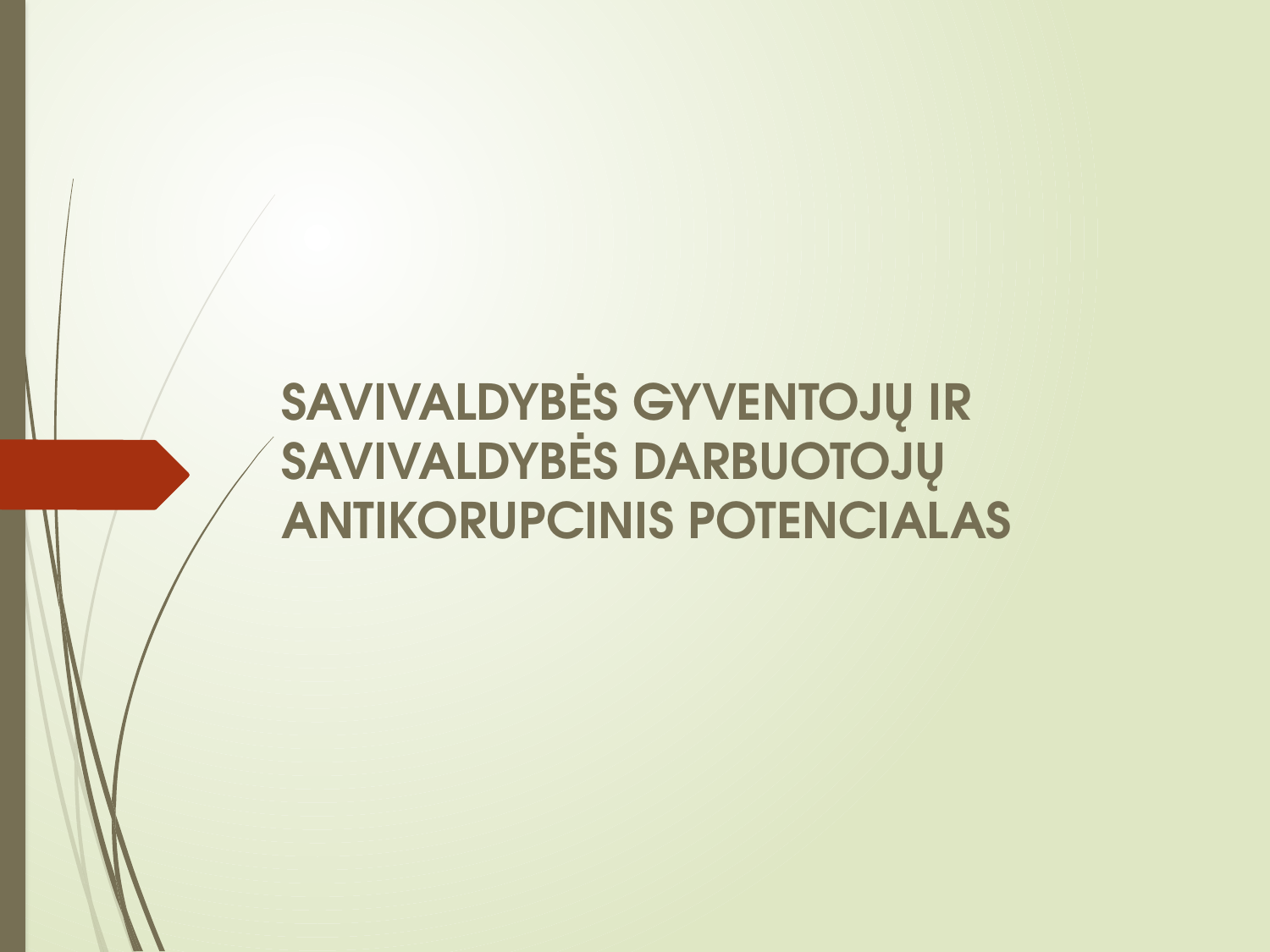

# SAVIVALDYBĖS GYVENTOJŲ IR SAVIVALDYBĖS DARBUOTOJŲ ANTIKORUPCINIS POTENCIALAS